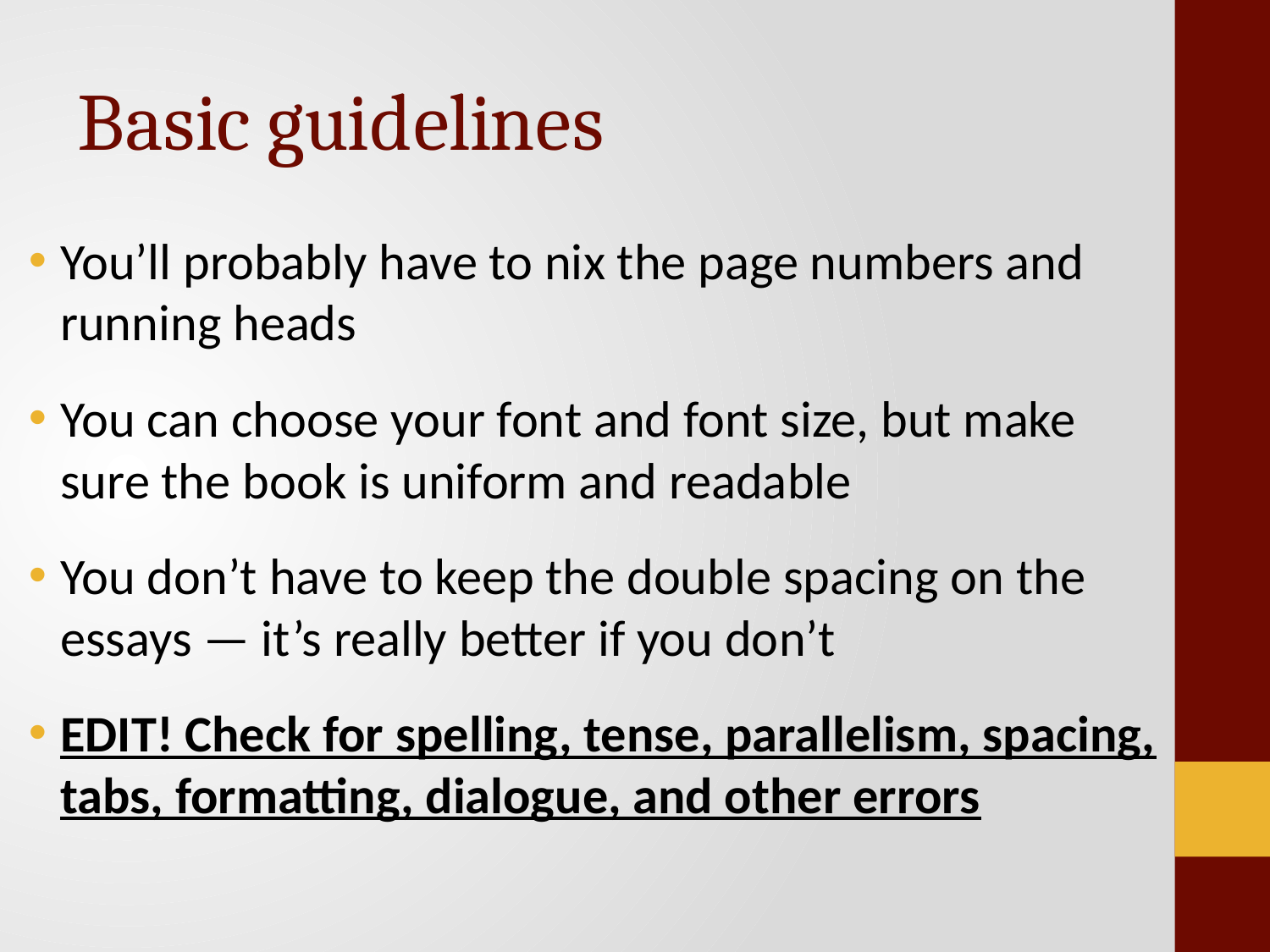

# Basic guidelines
You’ll probably have to nix the page numbers and running heads

You can choose your font and font size, but make sure the book is uniform and readable

You don’t have to keep the double spacing on the essays — it’s really better if you don’t

EDIT! Check for spelling, tense, parallelism, spacing, tabs, formatting, dialogue, and other errors